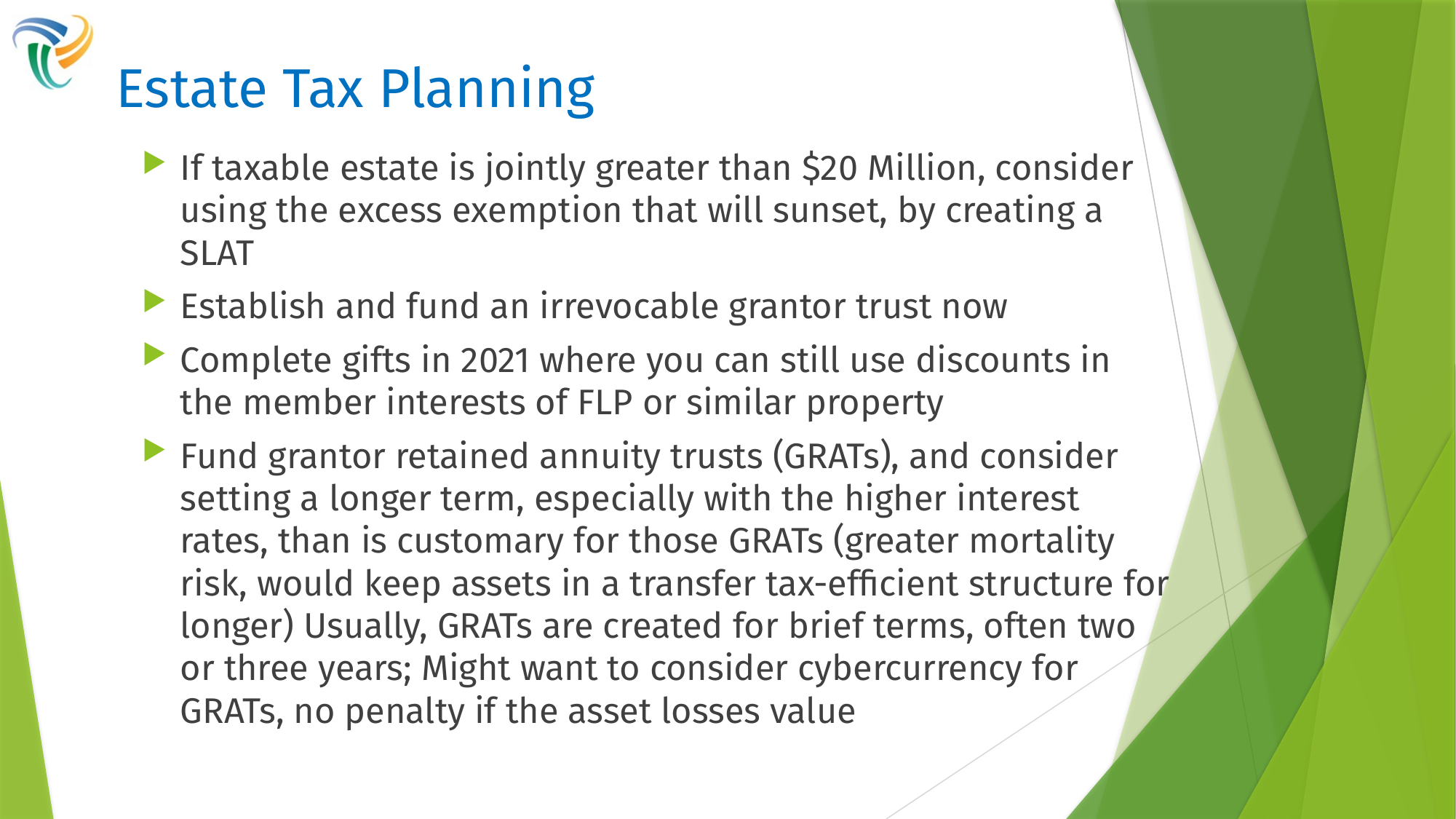

# Estate Tax Planning
If taxable estate is jointly greater than $20 Million, consider using the excess exemption that will sunset, by creating a SLAT
Establish and fund an irrevocable grantor trust now
Complete gifts in 2021 where you can still use discounts in the member interests of FLP or similar property
Fund grantor retained annuity trusts (GRATs), and consider setting a longer term, especially with the higher interest rates, than is customary for those GRATs (greater mortality risk, would keep assets in a transfer tax-efficient structure for longer) Usually, GRATs are created for brief terms, often two or three years; Might want to consider cybercurrency for GRATs, no penalty if the asset losses value